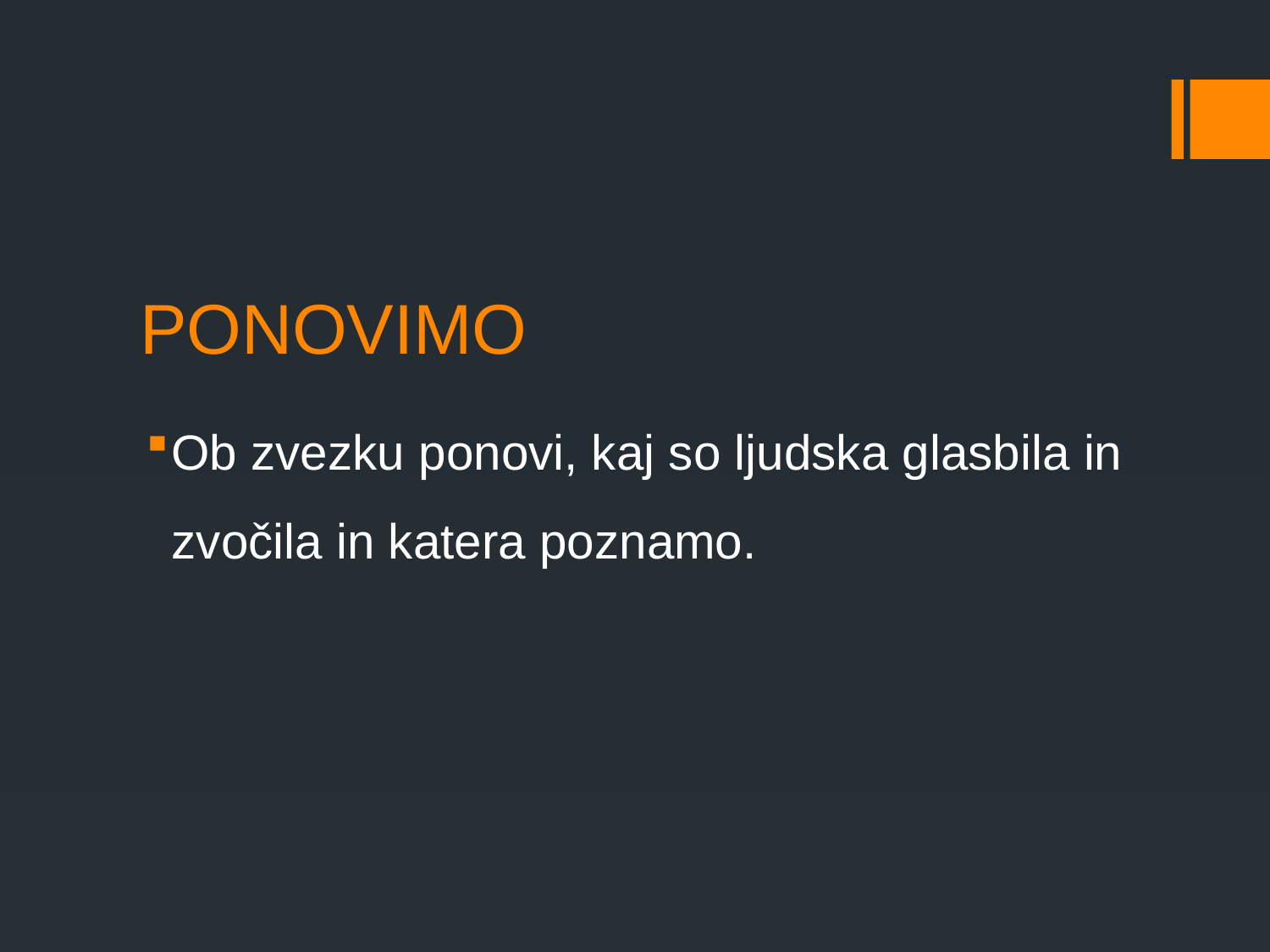

# PONOVIMO
Ob zvezku ponovi, kaj so ljudska glasbila in zvočila in katera poznamo.